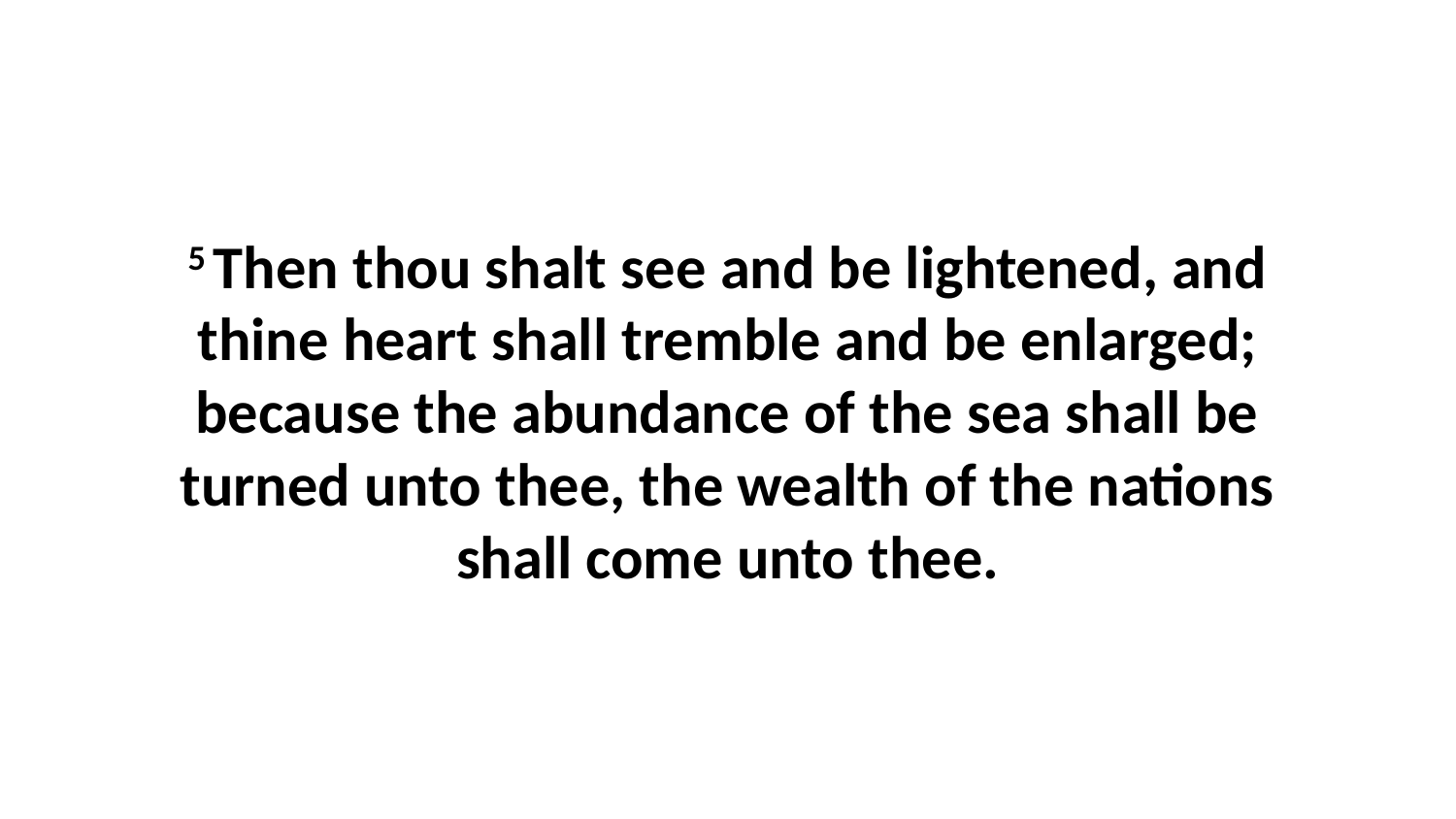

5 Then thou shalt see and be lightened, and thine heart shall tremble and be enlarged; because the abundance of the sea shall be turned unto thee, the wealth of the nations shall come unto thee.